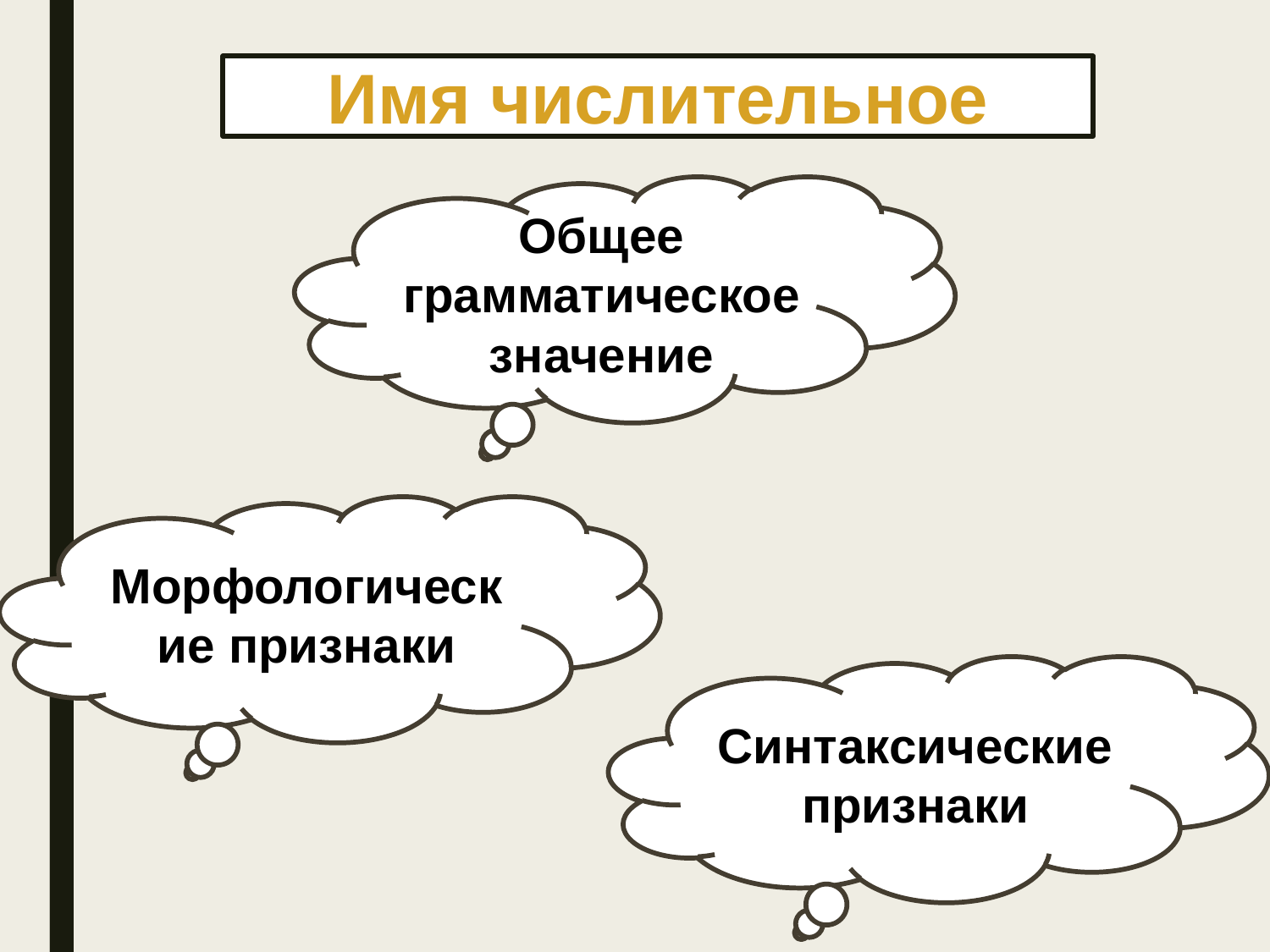

Имя числительное
Общее грамматическое значение
Морфологические признаки
Синтаксические признаки